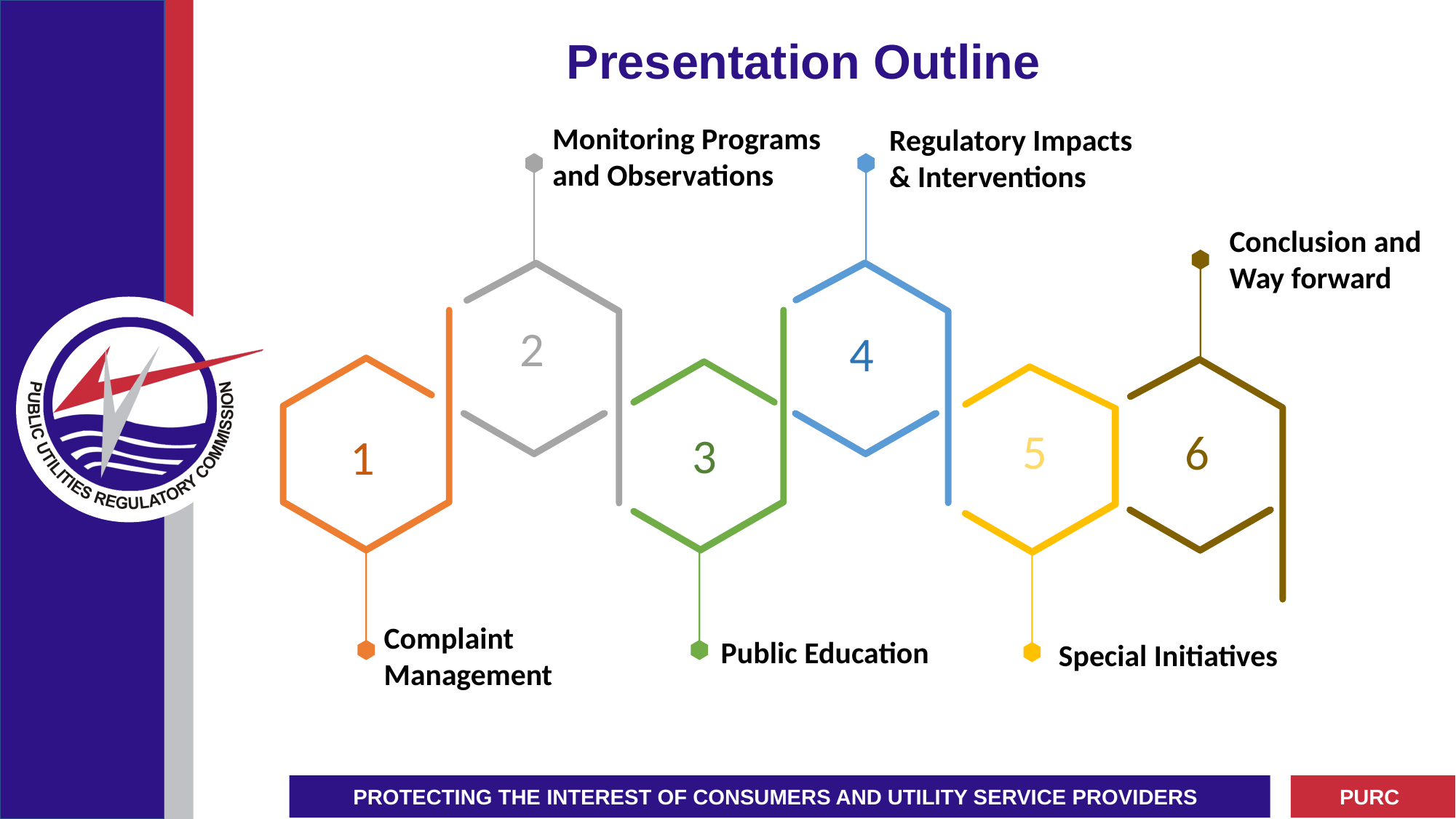

# Presentation Outline
Monitoring Programs and Observations
Regulatory Impacts & Interventions

Complaint Management

Public Education
Special Initiatives
Conclusion and Way forward

2
4
5
6
3
1